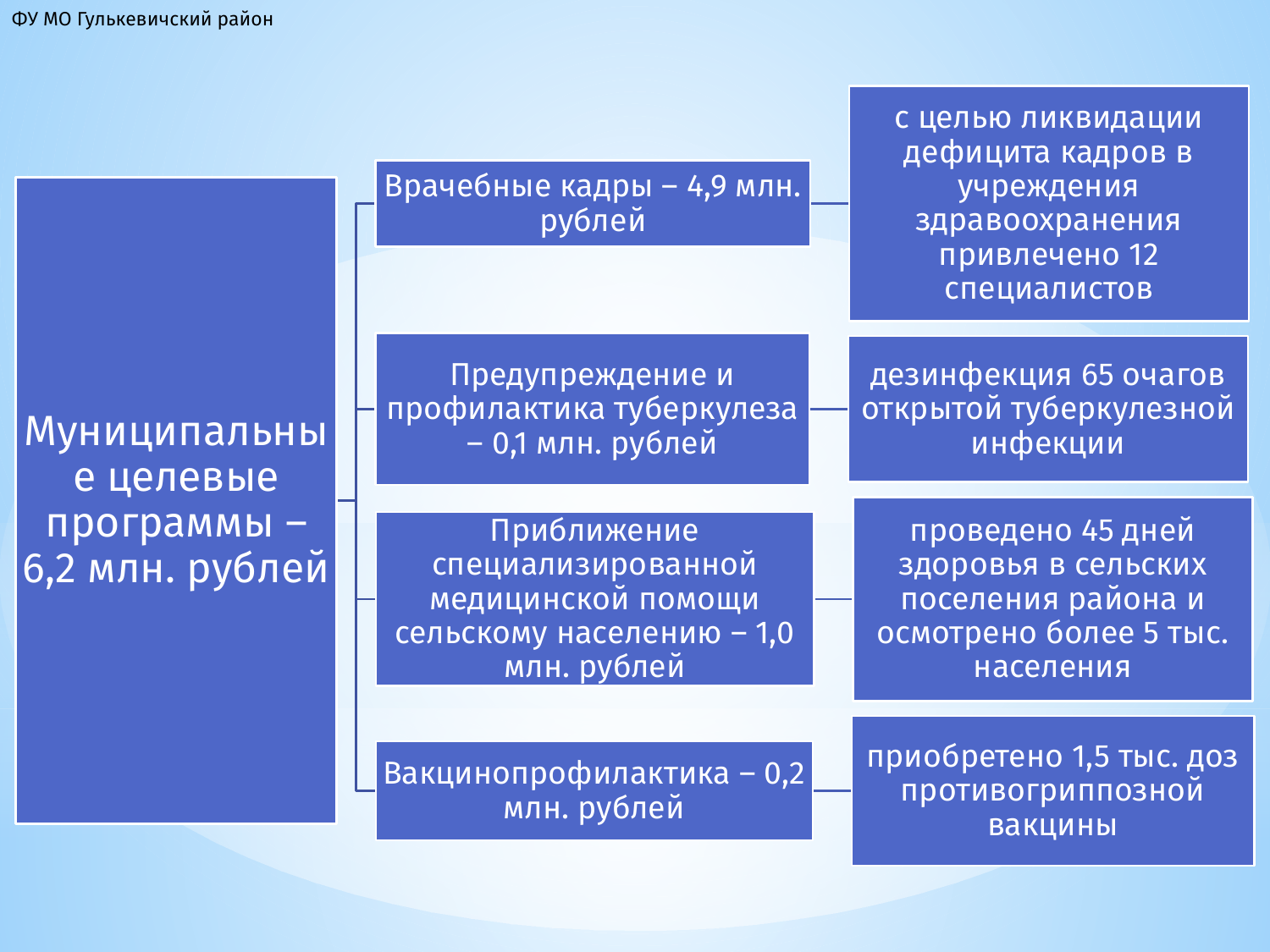

ФУ МО Гулькевичский район

Муниципальные целевые программы – 6,2 млн. рублей
Врачебные кадры – 4,9 млн. рублей
с целью ликвидации дефицита кадров в учреждения здравоохранения привлечено 12 специалистов
Предупреждение и профилактика туберкулеза – 0,1 млн. рублей
дезинфекция 65 очагов открытой туберкулезной инфекции
Приближение специализированной медицинской помощи сельскому населению – 1,0 млн. рублей
проведено 45 дней здоровья в сельских поселения района и осмотрено более 5 тыс. населения
Вакцинопрофилактика – 0,2 млн. рублей
приобретено 1,5 тыс. доз противогриппозной вакцины